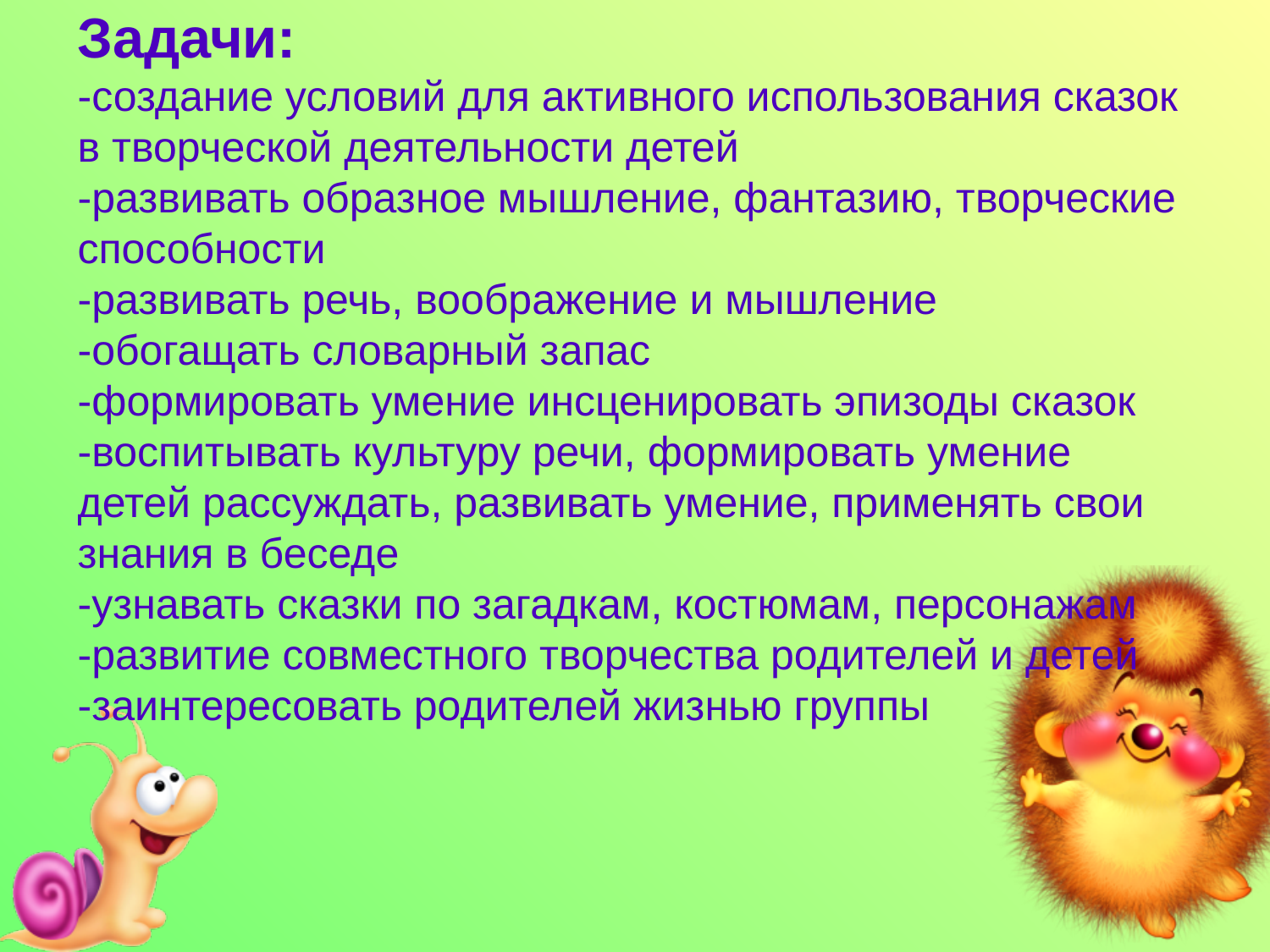

# Задачи: -создание условий для активного использования сказок в творческой деятельности детей -развивать образное мышление, фантазию, творческие способности -развивать речь, воображение и мышление -обогащать словарный запас -формировать умение инсценировать эпизоды сказок -воспитывать культуру речи, формировать умение детей рассуждать, развивать умение, применять свои знания в беседе -узнавать сказки по загадкам, костюмам, персонажам -развитие совместного творчества родителей и детей -заинтересовать родителей жизнью группы